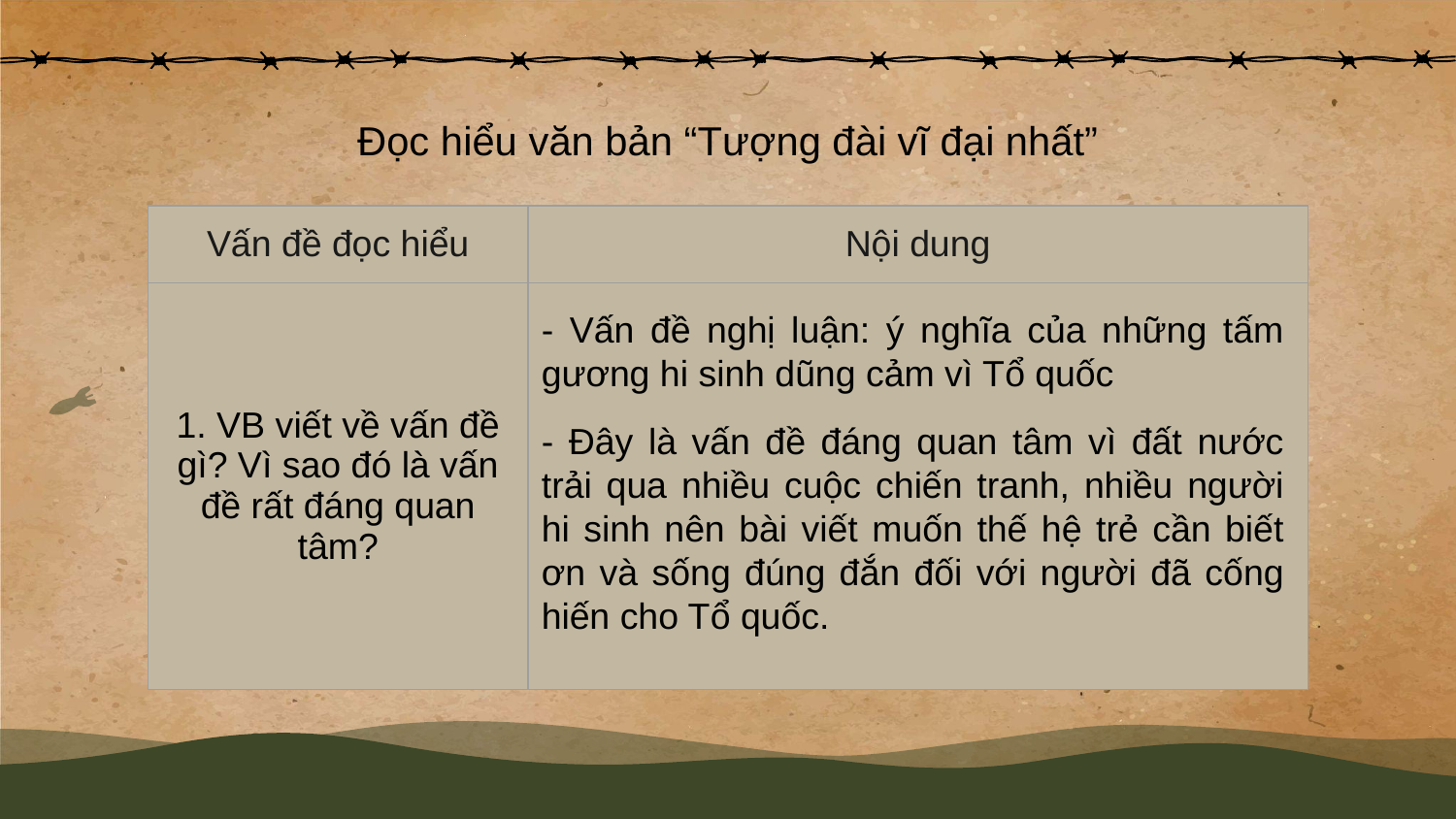

Đọc hiểu văn bản “Tượng đài vĩ đại nhất”
| Vấn đề đọc hiểu | Nội dung |
| --- | --- |
| 1. VB viết về vấn đề gì? Vì sao đó là vấn đề rất đáng quan tâm? |  |
- Vấn đề nghị luận: ý nghĩa của những tấm gương hi sinh dũng cảm vì Tổ quốc
- Đây là vấn đề đáng quan tâm vì đất nước trải qua nhiều cuộc chiến tranh, nhiều người hi sinh nên bài viết muốn thế hệ trẻ cần biết ơn và sống đúng đắn đối với người đã cống hiến cho Tổ quốc.